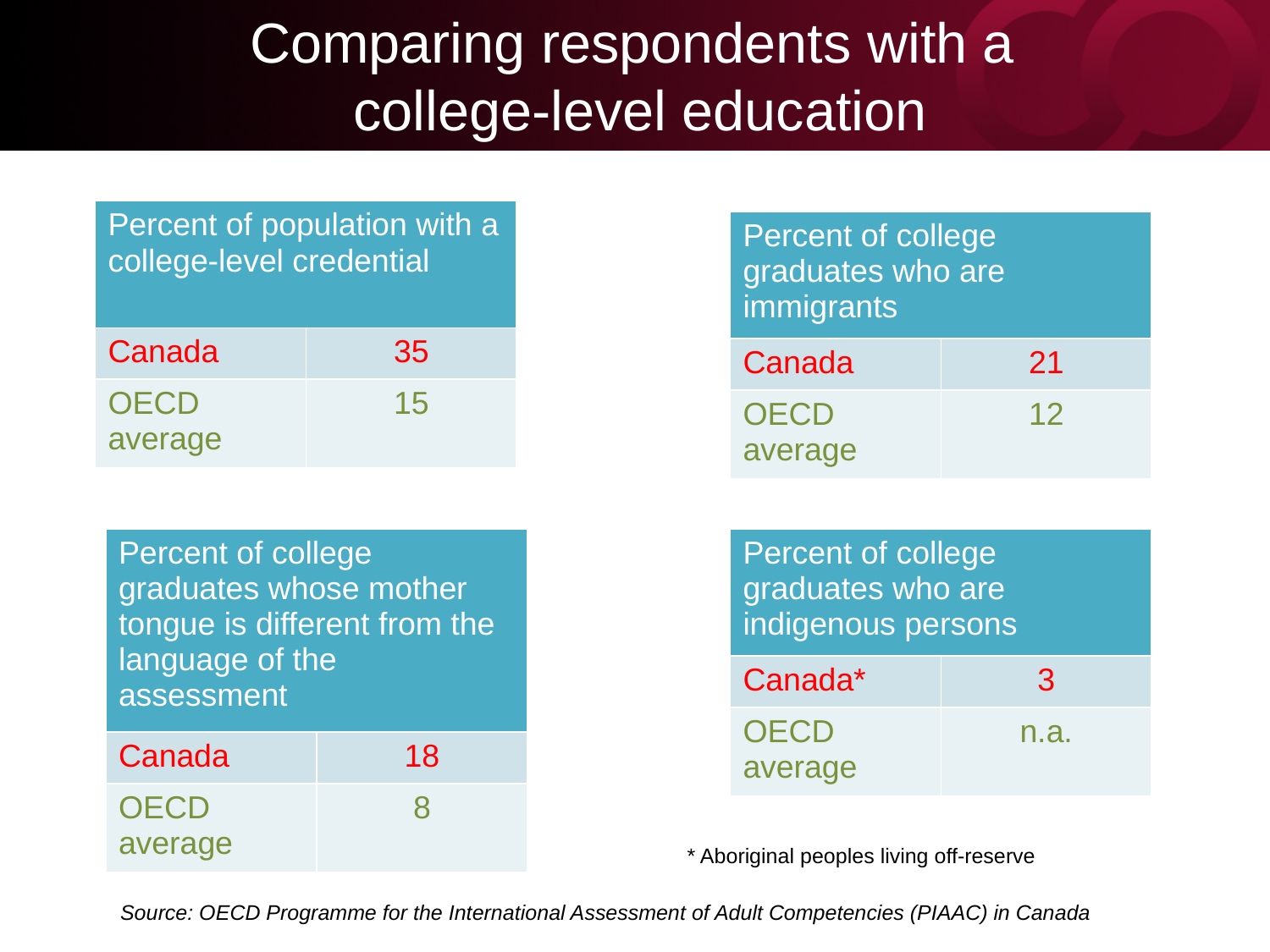

# Comparing respondents with a college-level education
| Percent of population with a college-level credential |  |
| --- | --- |
| Canada | 35 |
| OECD average | 15 |
| Percent of college graduates who are immigrants |  |
| --- | --- |
| Canada | 21 |
| OECD average | 12 |
| Percent of college graduates whose mother tongue is different from the language of the assessment |  |
| --- | --- |
| Canada | 18 |
| OECD average | 8 |
| Percent of college graduates who are indigenous persons |  |
| --- | --- |
| Canada\* | 3 |
| OECD average | n.a. |
* Aboriginal peoples living off-reserve
Source: OECD Programme for the International Assessment of Adult Competencies (PIAAC) in Canada